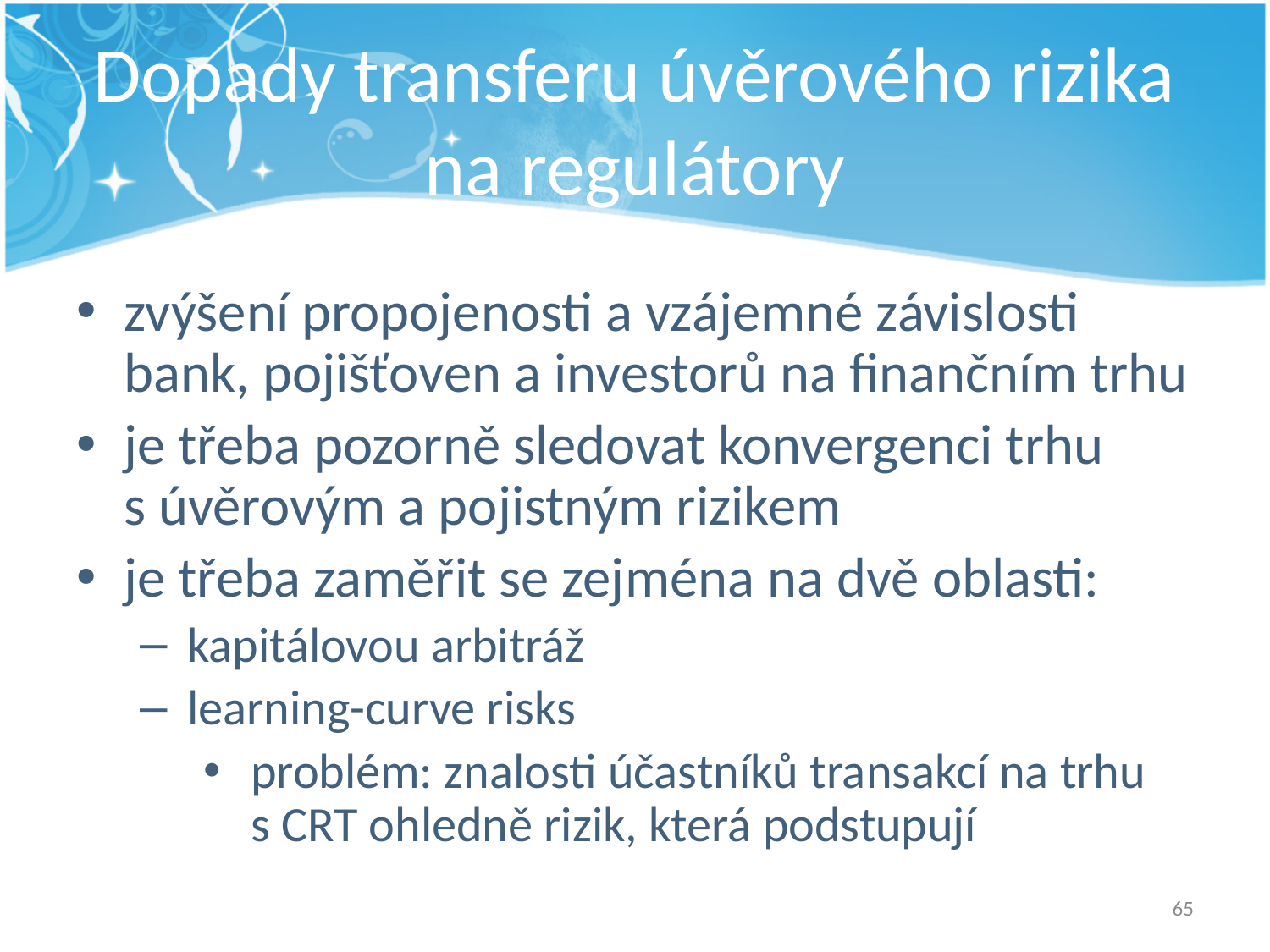

# Dopady transferu úvěrového rizika na regulátory
zvýšení propojenosti a vzájemné závislosti bank, pojišťoven a investorů na finančním trhu
je třeba pozorně sledovat konvergenci trhu s úvěrovým a pojistným rizikem
je třeba zaměřit se zejména na dvě oblasti:
kapitálovou arbitráž
learning-curve risks
problém: znalosti účastníků transakcí na trhu s CRT ohledně rizik, která podstupují
65